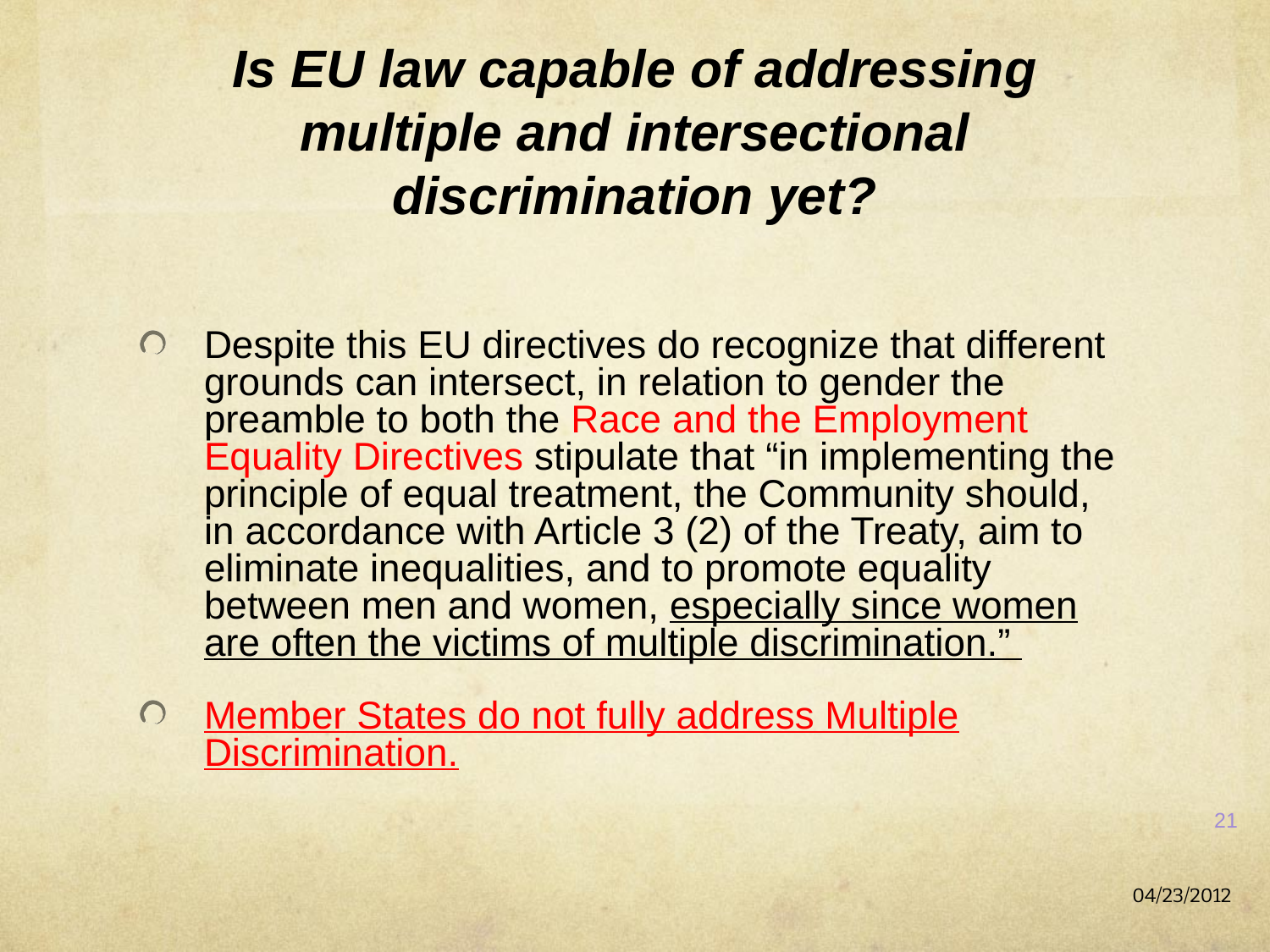

# Is EU law capable of addressing multiple and intersectional discrimination yet?

Despite this EU directives do recognize that different grounds can intersect, in relation to gender the preamble to both the Race and the Employment Equality Directives stipulate that “in implementing the principle of equal treatment, the Community should, in accordance with Article 3 (2) of the Treaty, aim to eliminate inequalities, and to promote equality between men and women, especially since women are often the victims of multiple discrimination.”
Member States do not fully address Multiple Discrimination.

21
04/23/2012